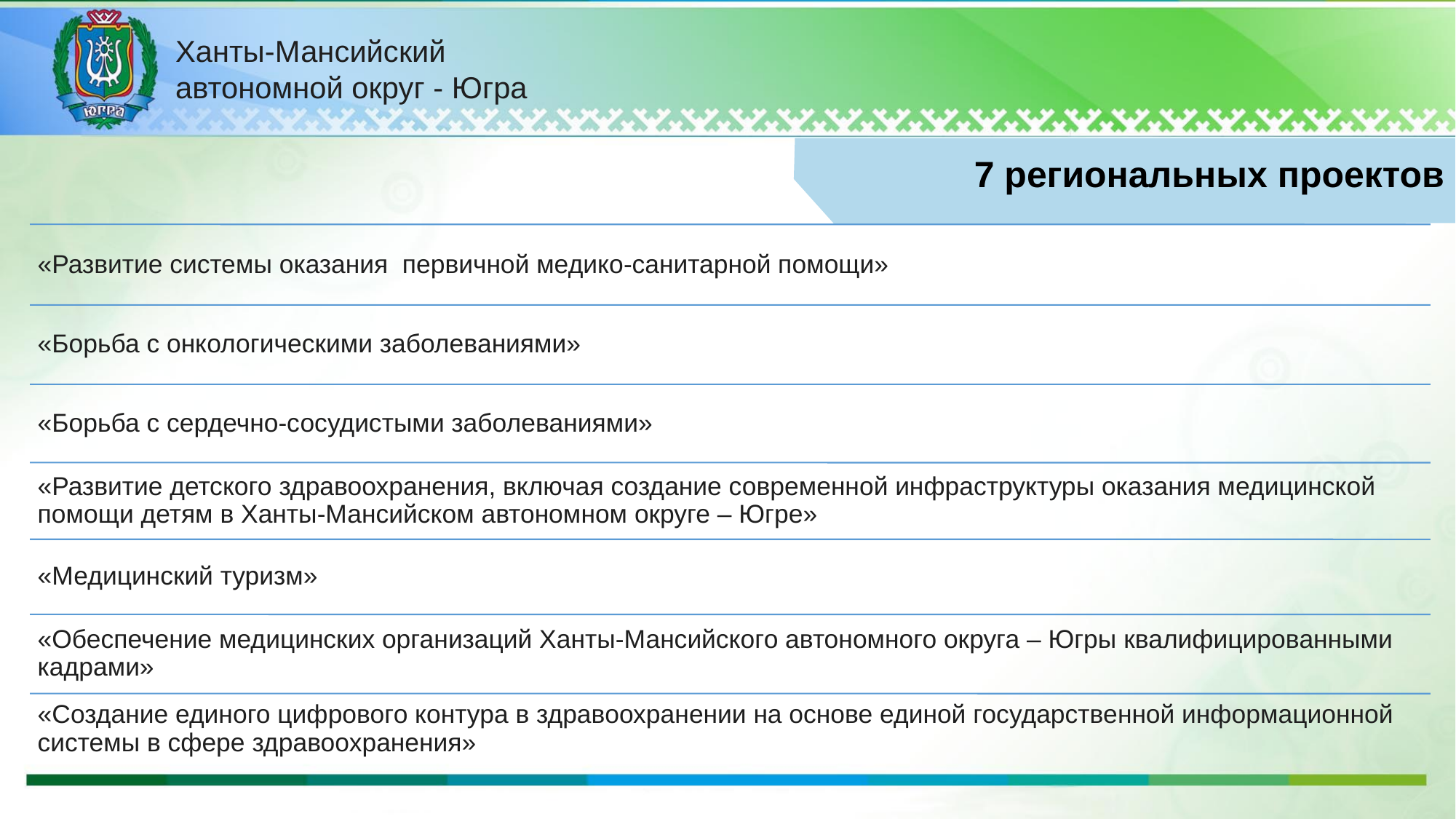

Ханты-Мансийский
автономной округ - Югра
# 7 региональных проектов

«Развитие системы оказания  первичной медико-санитарной помощи»
«Борьба с онкологическими заболеваниями»
«Борьба с сердечно-сосудистыми заболеваниями»
«Развитие детского здравоохранения, включая создание современной инфраструктуры оказания медицинской помощи детям в Ханты-Мансийском автономном округе – Югре»
«Медицинский туризм»
«Обеспечение медицинских организаций Ханты-Мансийского автономного округа – Югры квалифицированными кадрами»
«Создание единого цифрового контура в здравоохранении на основе единой государственной информационной системы в сфере здравоохранения»